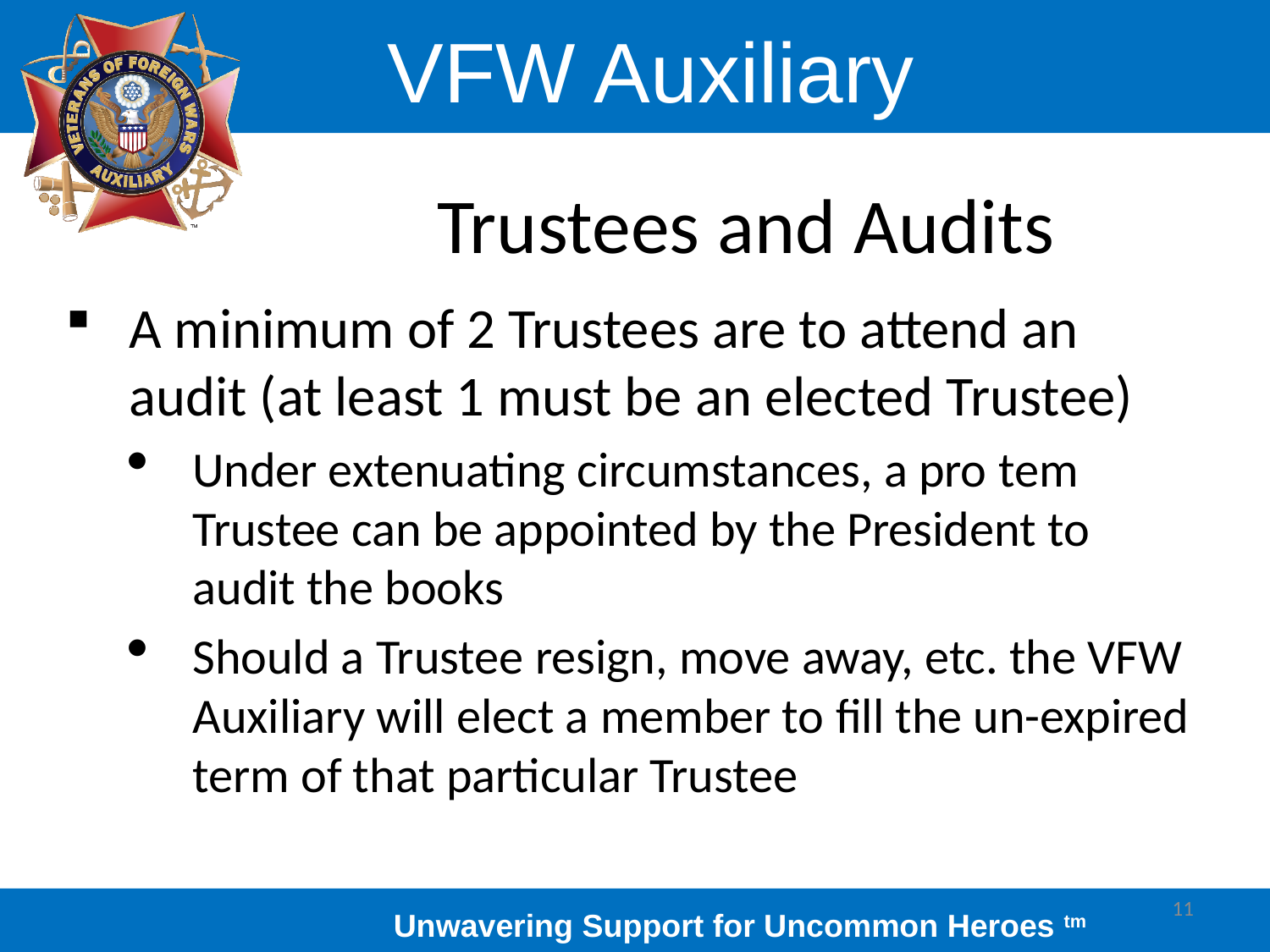

# Trustees and Audits
A minimum of 2 Trustees are to attend an audit (at least 1 must be an elected Trustee)
Under extenuating circumstances, a pro tem Trustee can be appointed by the President to audit the books
Should a Trustee resign, move away, etc. the VFW Auxiliary will elect a member to fill the un-expired term of that particular Trustee

11